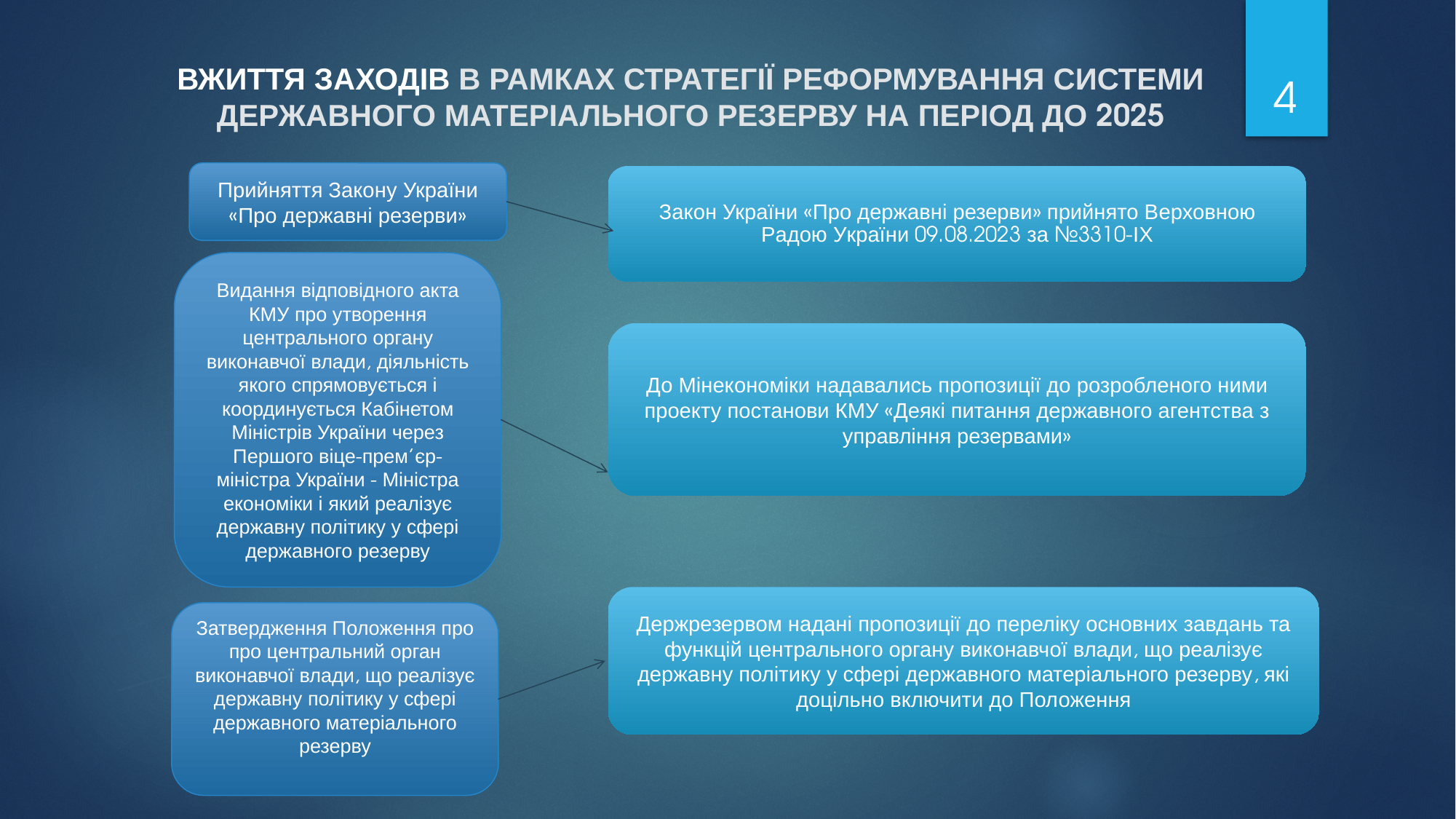

4
ВЖИТТЯ ЗАХОДІВ В РАМКАХ СТРАТЕГІЇ РЕФОРМУВАННЯ СИСТЕМИ ДЕРЖАВНОГО МАТЕРІАЛЬНОГО РЕЗЕРВУ НА ПЕРІОД ДО 2025
Прийняття Закону України «Про державні резерви»
Закон України «Про державні резерви» прийнято Верховною Радою України 09.08.2023 за №3310-ІХ
Видання відповідного акта КМУ про утворення центрального органу виконавчої влади, діяльність якого спрямовується і координується Кабінетом Міністрів України через Першого віце-прем’єр-міністра України - Міністра економіки і який реалізує державну політику у сфері державного резерву
До Мінекономіки надавались пропозиції до розробленого ними проекту постанови КМУ «Деякі питання державного агентства з управління резервами»
Держрезервом надані пропозиції до переліку основних завдань та функцій центрального органу виконавчої влади, що реалізує державну політику у сфері державного матеріального резерву, які доцільно включити до Положення
Затвердження Положення про про центральний орган виконавчої влади, що реалізує державну політику у сфері державного матеріального резерву